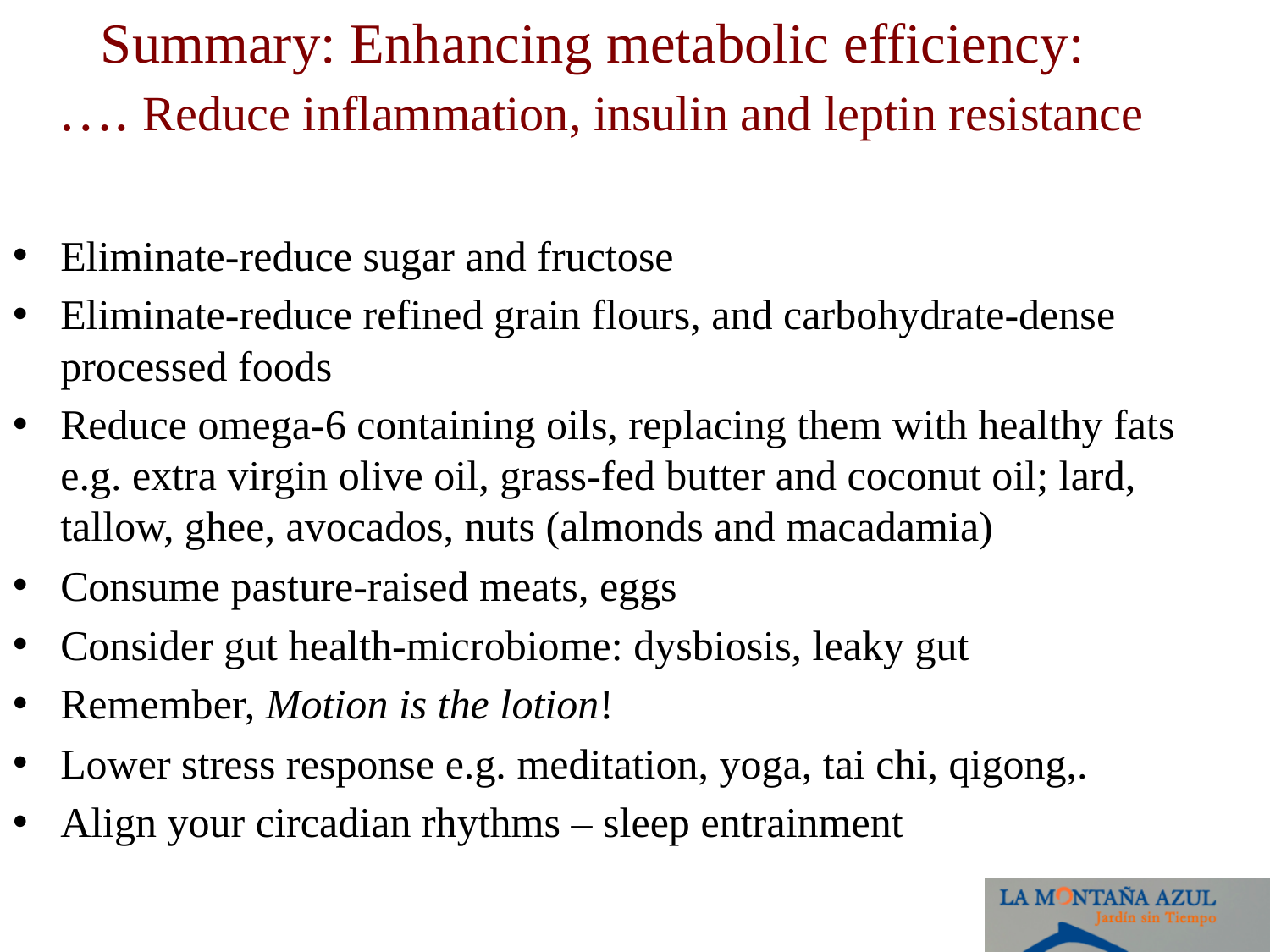

# Summary: Enhancing metabolic efficiency: …. Reduce inflammation, insulin and leptin resistance
Eliminate-reduce sugar and fructose
Eliminate-reduce refined grain flours, and carbohydrate-dense processed foods
Reduce omega-6 containing oils, replacing them with healthy fats e.g. extra virgin olive oil, grass-fed butter and coconut oil; lard, tallow, ghee, avocados, nuts (almonds and macadamia)
Consume pasture-raised meats, eggs
Consider gut health-microbiome: dysbiosis, leaky gut
Remember, Motion is the lotion!
Lower stress response e.g. meditation, yoga, tai chi, qigong,.
Align your circadian rhythms – sleep entrainment